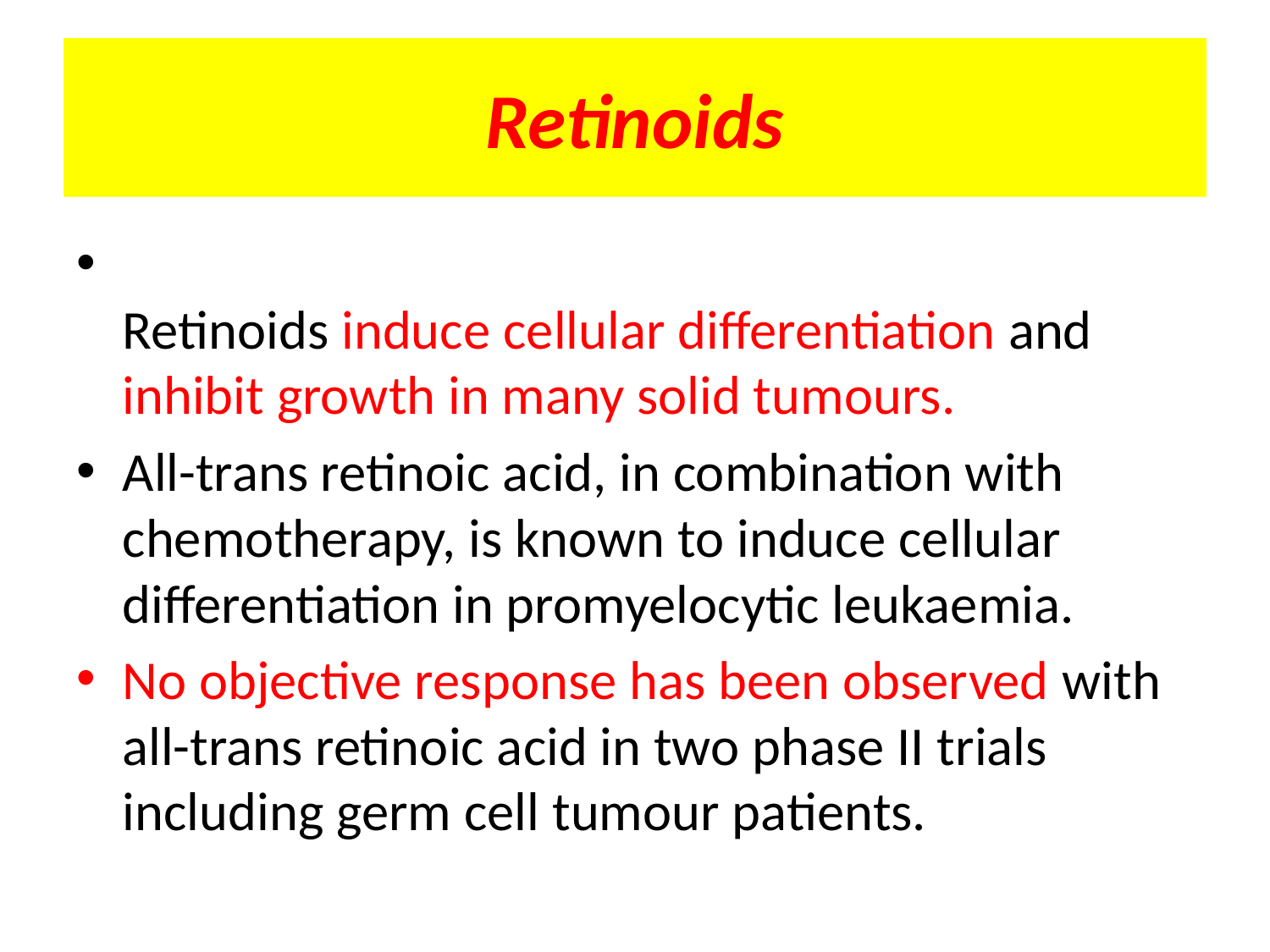

# Retinoids
Retinoids induce cellular differentiation and inhibit growth in many solid tumours.
All-trans retinoic acid, in combination with chemotherapy, is known to induce cellular differentiation in promyelocytic leukaemia.
No objective response has been observed with all-trans retinoic acid in two phase II trials including germ cell tumour patients.